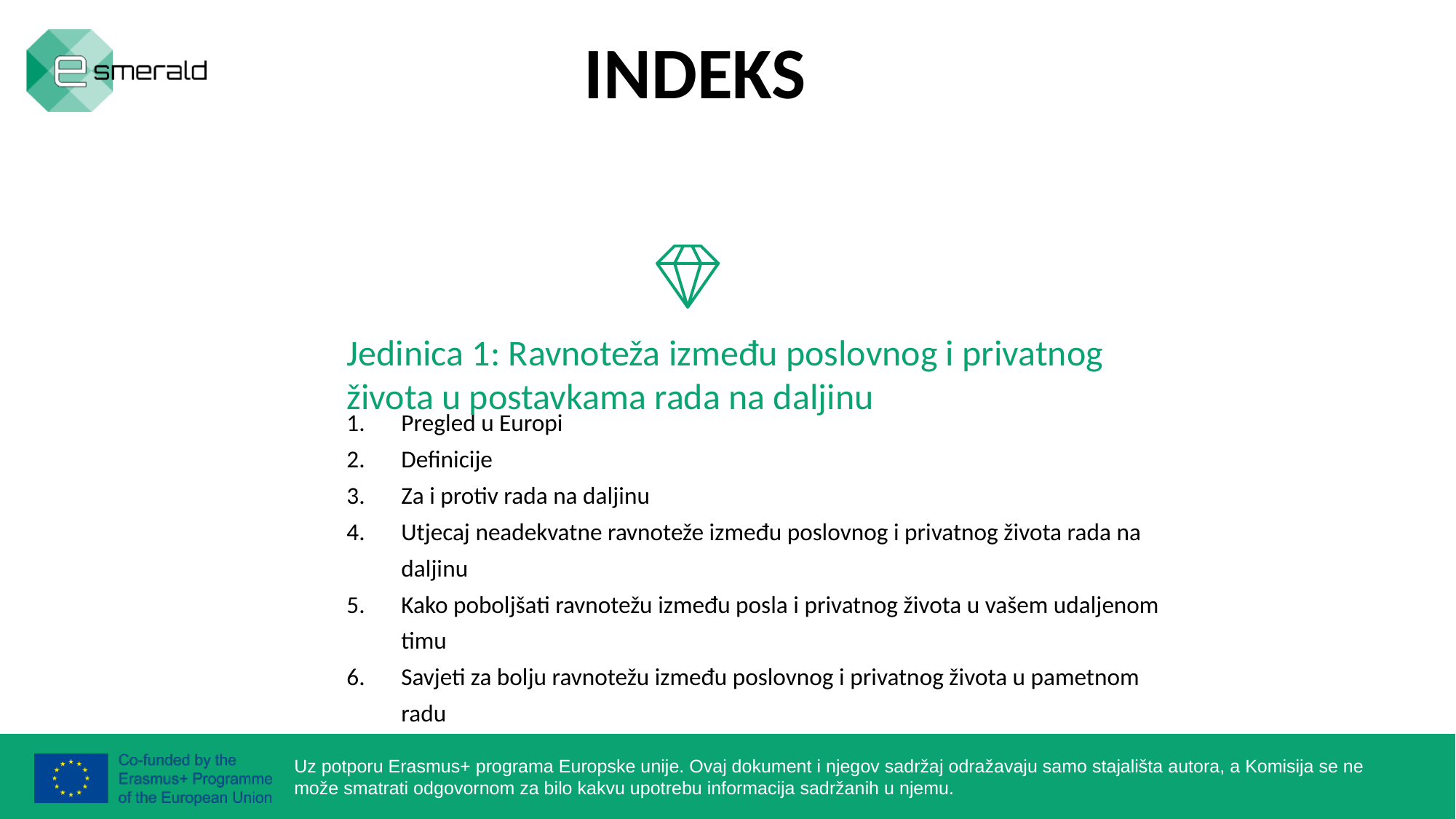

INDEKS

Jedinica 1: Ravnoteža između poslovnog i privatnog života u postavkama rada na daljinu
Pregled u Europi
Definicije
Za i protiv rada na daljinu
Utjecaj neadekvatne ravnoteže između poslovnog i privatnog života rada na daljinu
Kako poboljšati ravnotežu između posla i privatnog života u vašem udaljenom timu
Savjeti za bolju ravnotežu između poslovnog i privatnog života u pametnom radu